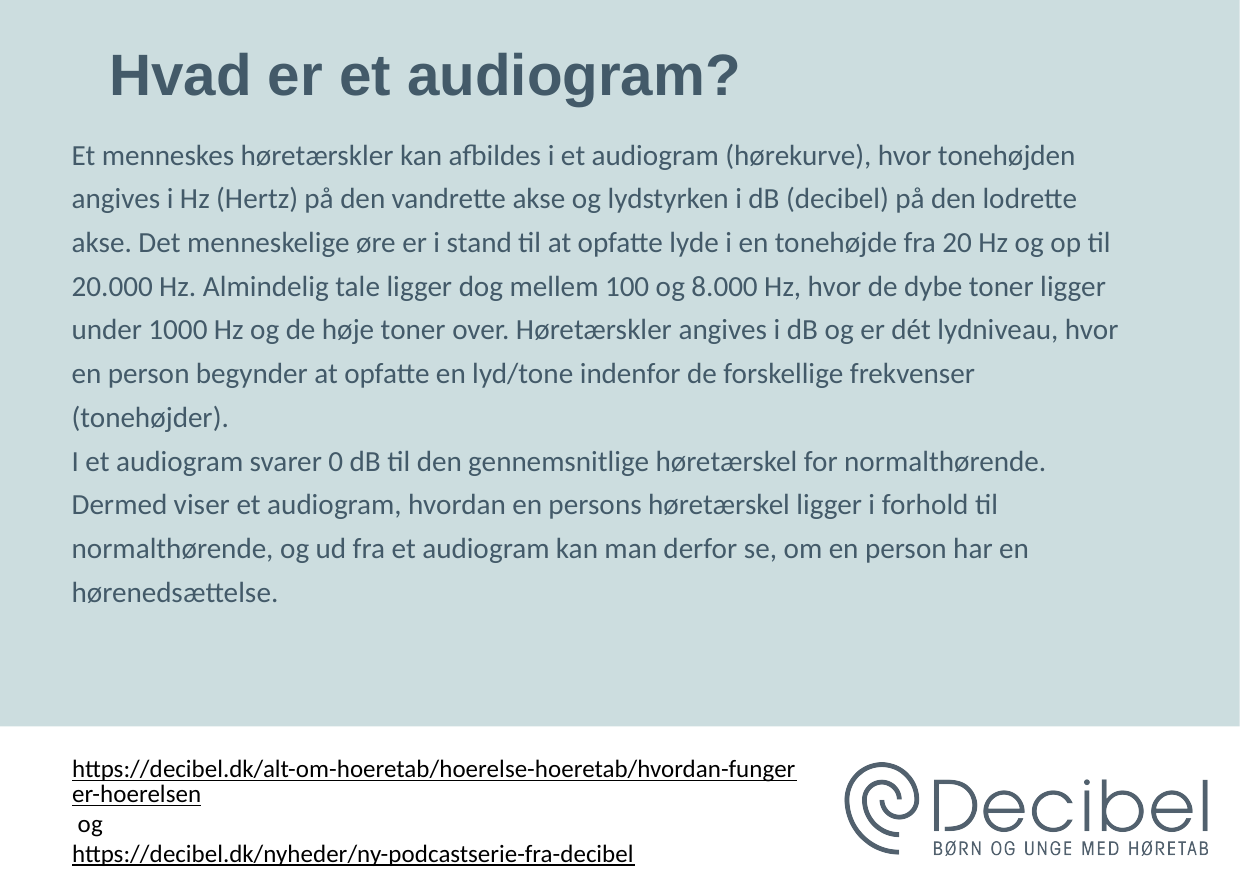

# Hvad er et audiogram?
Et menneskes høretærskler kan afbildes i et audiogram (hørekurve), hvor tonehøjden angives i Hz (Hertz) på den vandrette akse og lydstyrken i dB (decibel) på den lodrette akse. Det menneskelige øre er i stand til at opfatte lyde i en tonehøjde fra 20 Hz og op til 20.000 Hz. Almindelig tale ligger dog mellem 100 og 8.000 Hz, hvor de dybe toner ligger under 1000 Hz og de høje toner over. Høretærskler angives i dB og er dét lydniveau, hvor en person begynder at opfatte en lyd/tone indenfor de forskellige frekvenser (tonehøjder).
I et audiogram svarer 0 dB til den gennemsnitlige høretærskel for normalthørende.
Dermed viser et audiogram, hvordan en persons høretærskel ligger i forhold til normalthørende, og ud fra et audiogram kan man derfor se, om en person har en hørenedsættelse.

https://decibel.dk/alt-om-hoeretab/hoerelse-hoeretab/hvordan-fungerer-hoerelsen og
https://decibel.dk/nyheder/ny-podcastserie-fra-decibel